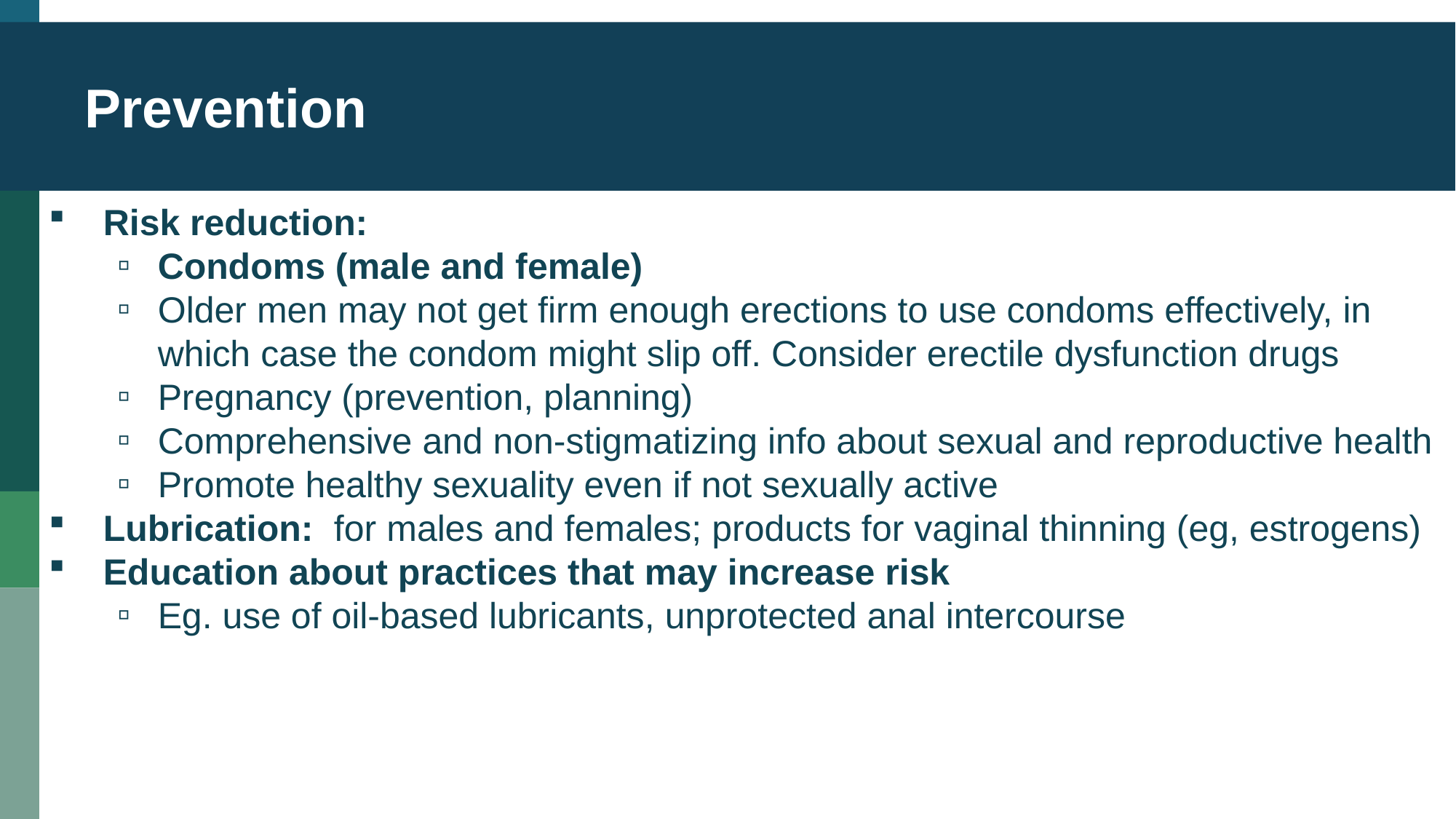

# Prevention
Risk reduction:
Condoms (male and female)
Older men may not get firm enough erections to use condoms effectively, in which case the condom might slip off. Consider erectile dysfunction drugs
Pregnancy (prevention, planning)
Comprehensive and non-stigmatizing info about sexual and reproductive health
Promote healthy sexuality even if not sexually active
Lubrication:  for males and females; products for vaginal thinning (eg, estrogens)
Education about practices that may increase risk
Eg. use of oil-based lubricants, unprotected anal intercourse